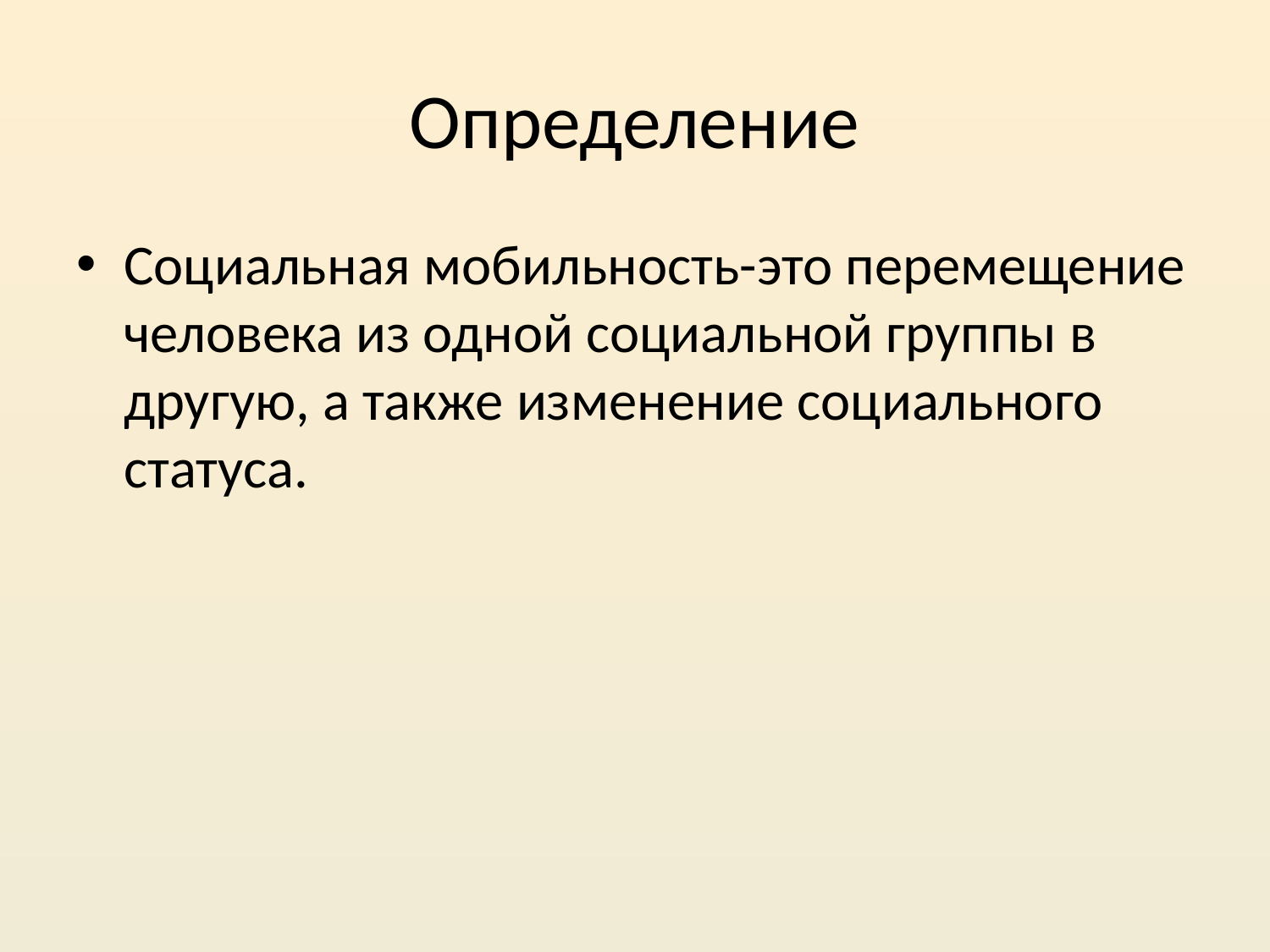

# Определение
Социальная мобильность-это перемещение человека из одной социальной группы в другую, а также изменение социального статуса.